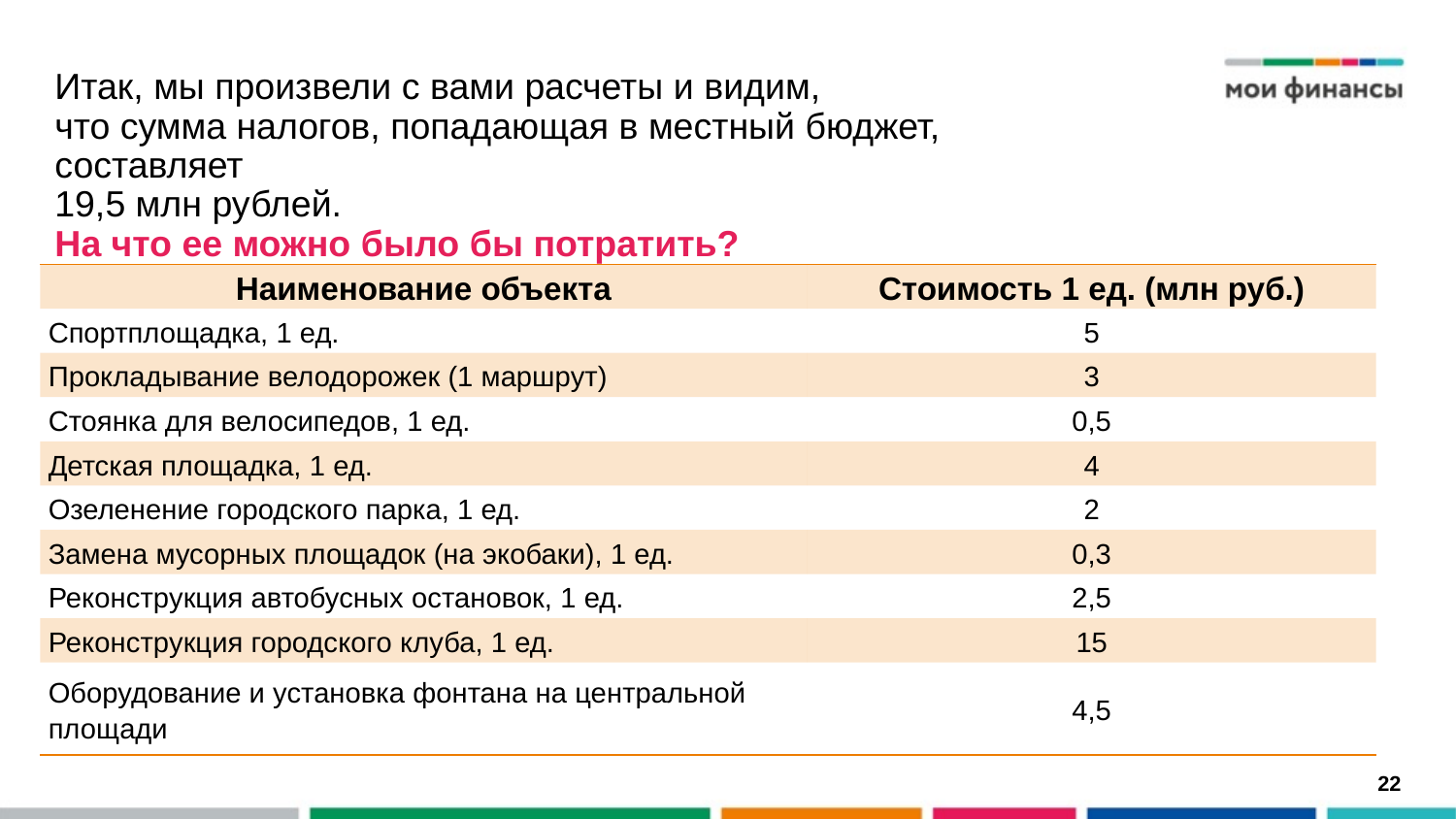

# Итак, мы произвели с вами расчеты и видим, что сумма налогов, попадающая в местный бюджет, составляет 19,5 млн рублей. На что ее можно было бы потратить?
| Наименование объекта | Стоимость 1 ед. (млн руб.) |
| --- | --- |
| Спортплощадка, 1 ед. | 5 |
| Прокладывание велодорожек (1 маршрут) | 3 |
| Стоянка для велосипедов, 1 ед. | 0,5 |
| Детская площадка, 1 ед. | 4 |
| Озеленение городского парка, 1 ед. | 2 |
| Замена мусорных площадок (на экобаки), 1 ед. | 0,3 |
| Реконструкция автобусных остановок, 1 ед. | 2,5 |
| Реконструкция городского клуба, 1 ед. | 15 |
| Оборудование и установка фонтана на центральной площади | 4,5 |
22